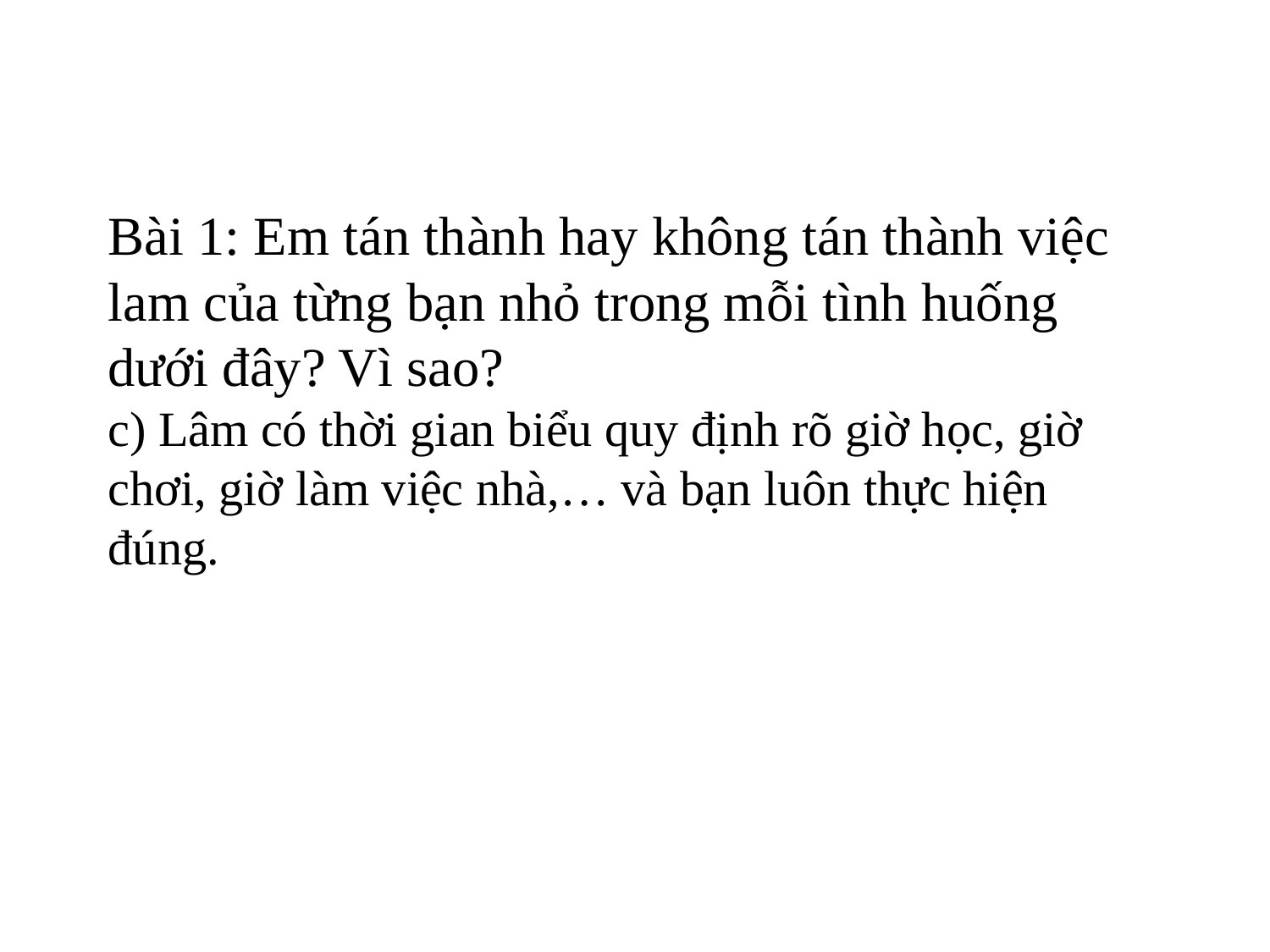

# Bài 1: Em tán thành hay không tán thành việc lam của từng bạn nhỏ trong mỗi tình huống dưới đây? Vì sao? c) Lâm có thời gian biểu quy định rõ giờ học, giờ chơi, giờ làm việc nhà,… và bạn luôn thực hiện đúng.